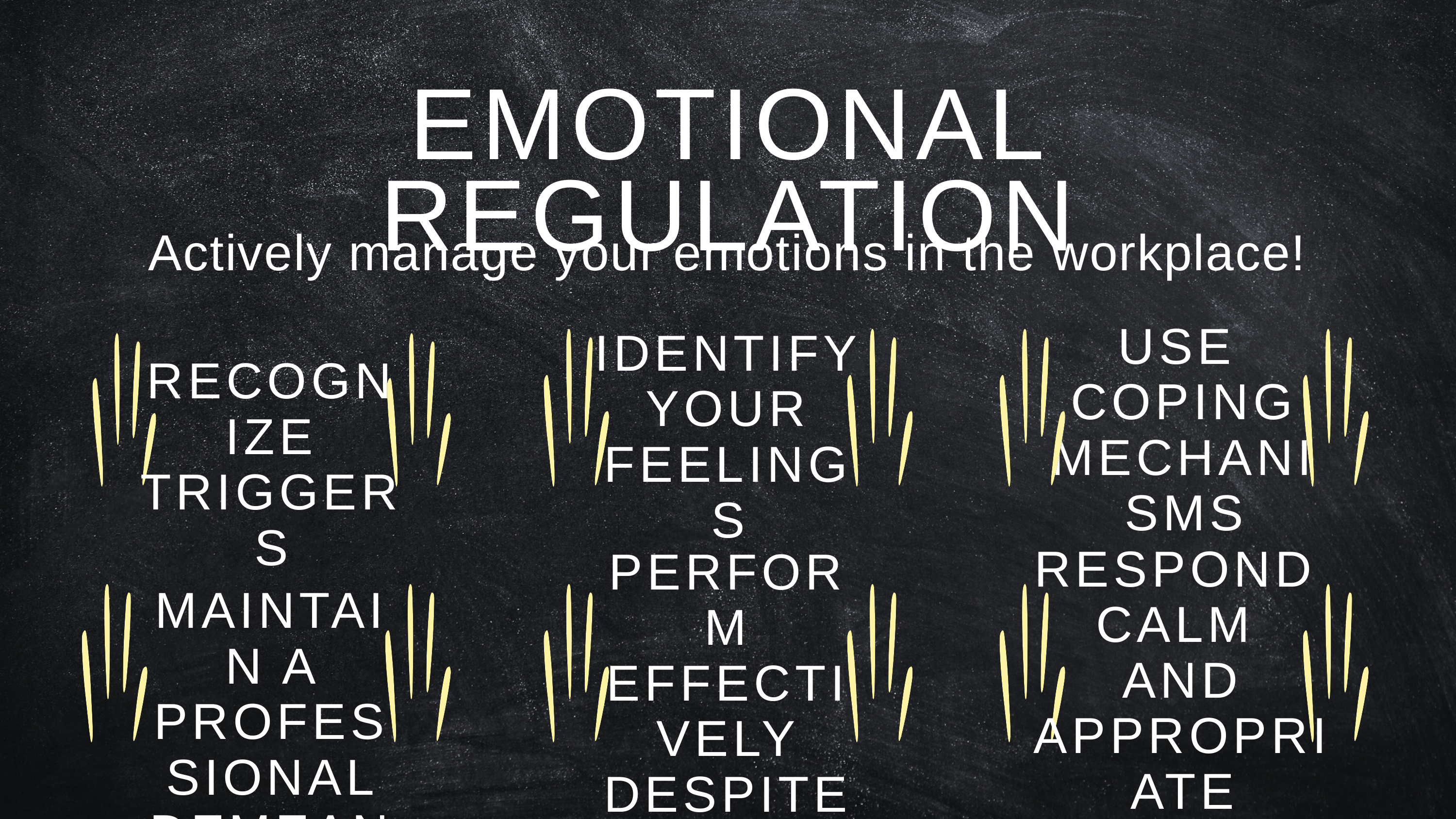

EMOTIONAL REGULATION
Actively manage your emotions in the workplace!
USE
COPING MECHANISMS
IDENTIFY YOUR FEELINGS

RECOGNIZE TRIGGERS
RESPOND
CALM
AND APPROPRIATE
PERFORM EFFECTIVELY DESPITE STRESSORS

MAINTAIN A PROFESSIONAL DEMEANOR